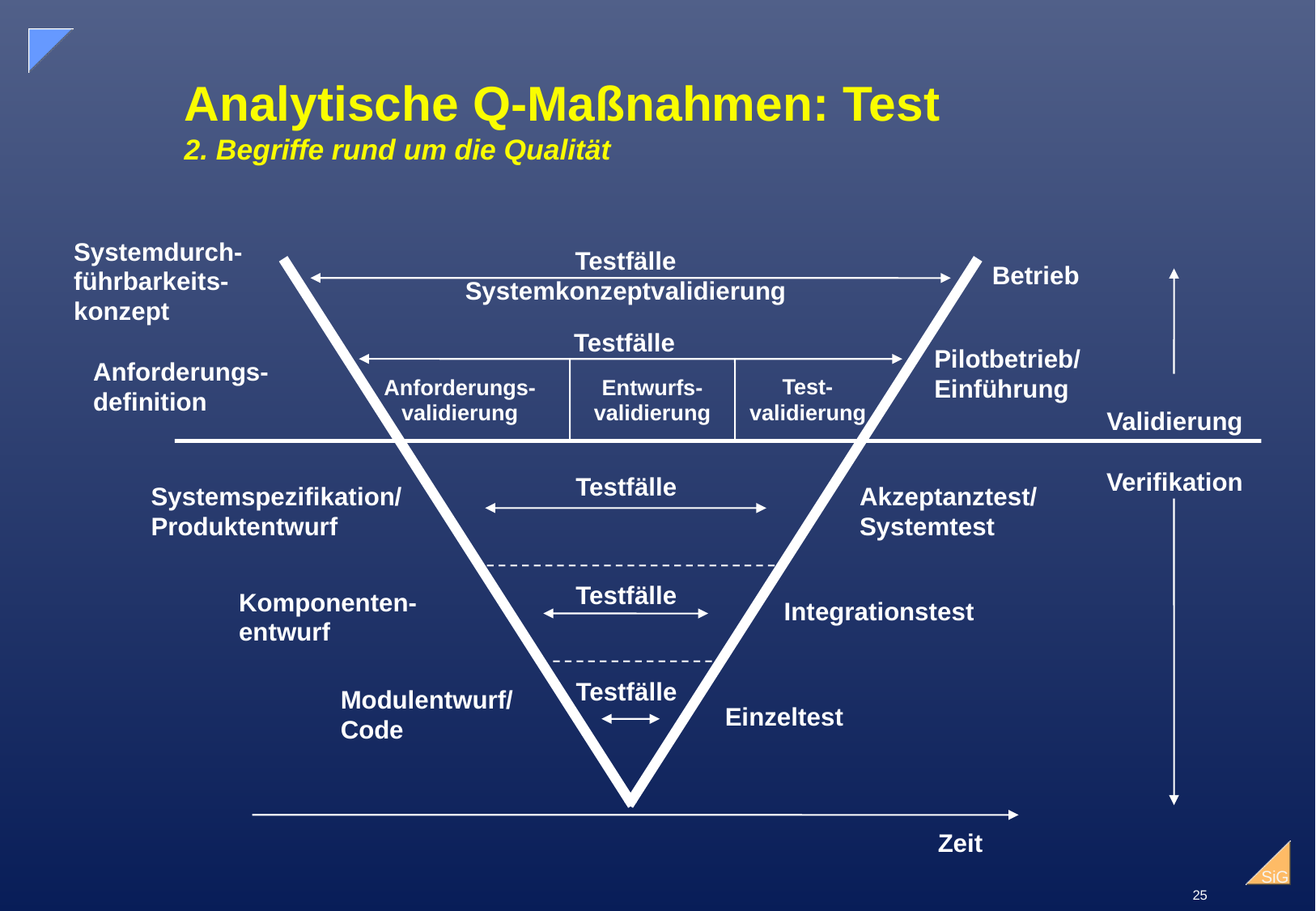

# Analytische Q-Maßnahmen: Test 2. Begriffe rund um die Qualität
Systemdurch-
führbarkeits-
konzept
Testfälle
Systemkonzeptvalidierung

Betrieb

Testfälle
Pilotbetrieb/
Einführung
Anforderungs-
definition

Test-
validierung
Validierung
Verifikation
Anforderungs-
validierung
Entwurfs-
validierung

Testfälle
Systemspezifikation/
Produktentwurf
Akzeptanztest/
Systemtest

Testfälle
Komponenten-
entwurf
Integrationstest

Testfälle
Modulentwurf/
Code
Einzeltest

Zeit